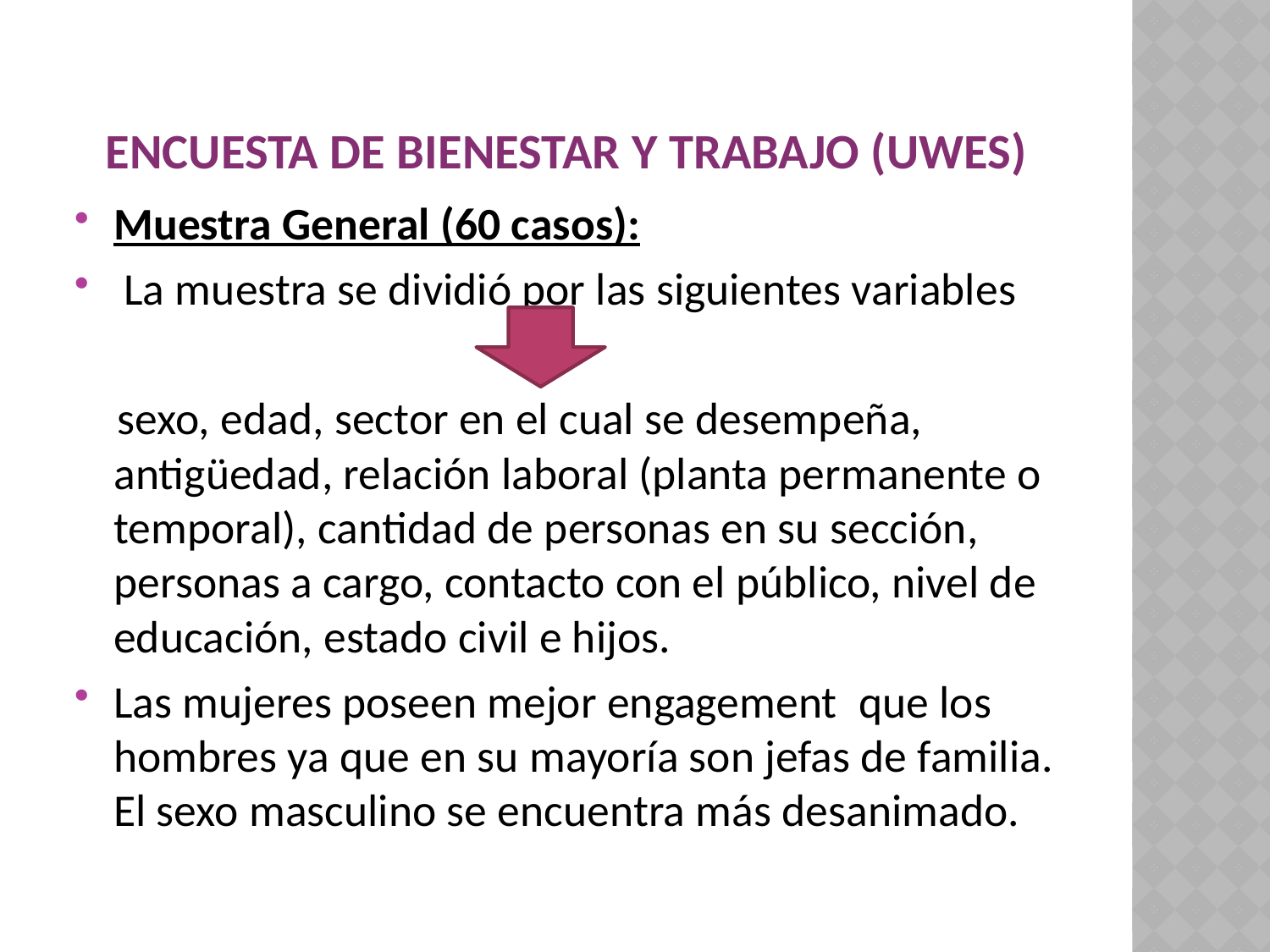

# Encuesta de Bienestar y Trabajo (UWES)
Muestra General (60 casos):
 La muestra se dividió por las siguientes variables

    sexo, edad, sector en el cual se desempeña, antigüedad, relación laboral (planta permanente o temporal), cantidad de personas en su sección, personas a cargo, contacto con el público, nivel de educación, estado civil e hijos.
Las mujeres poseen mejor engagement  que los hombres ya que en su mayoría son jefas de familia. El sexo masculino se encuentra más desanimado.